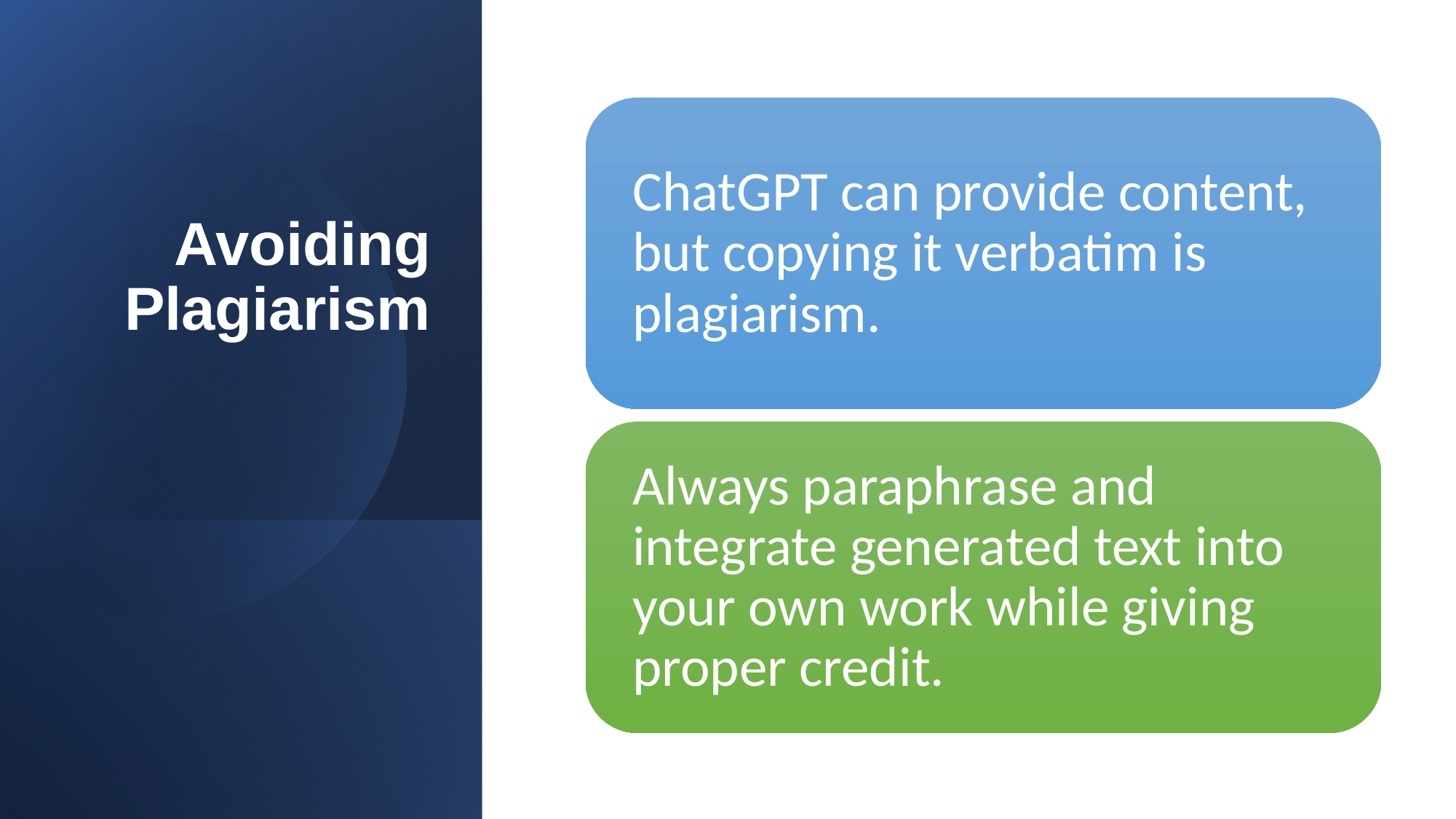

ChatGPT can provide content, but copying it verbatim is plagiarism.
Always paraphrase and integrate generated text into your own work while giving proper credit.

# Avoiding Plagiarism